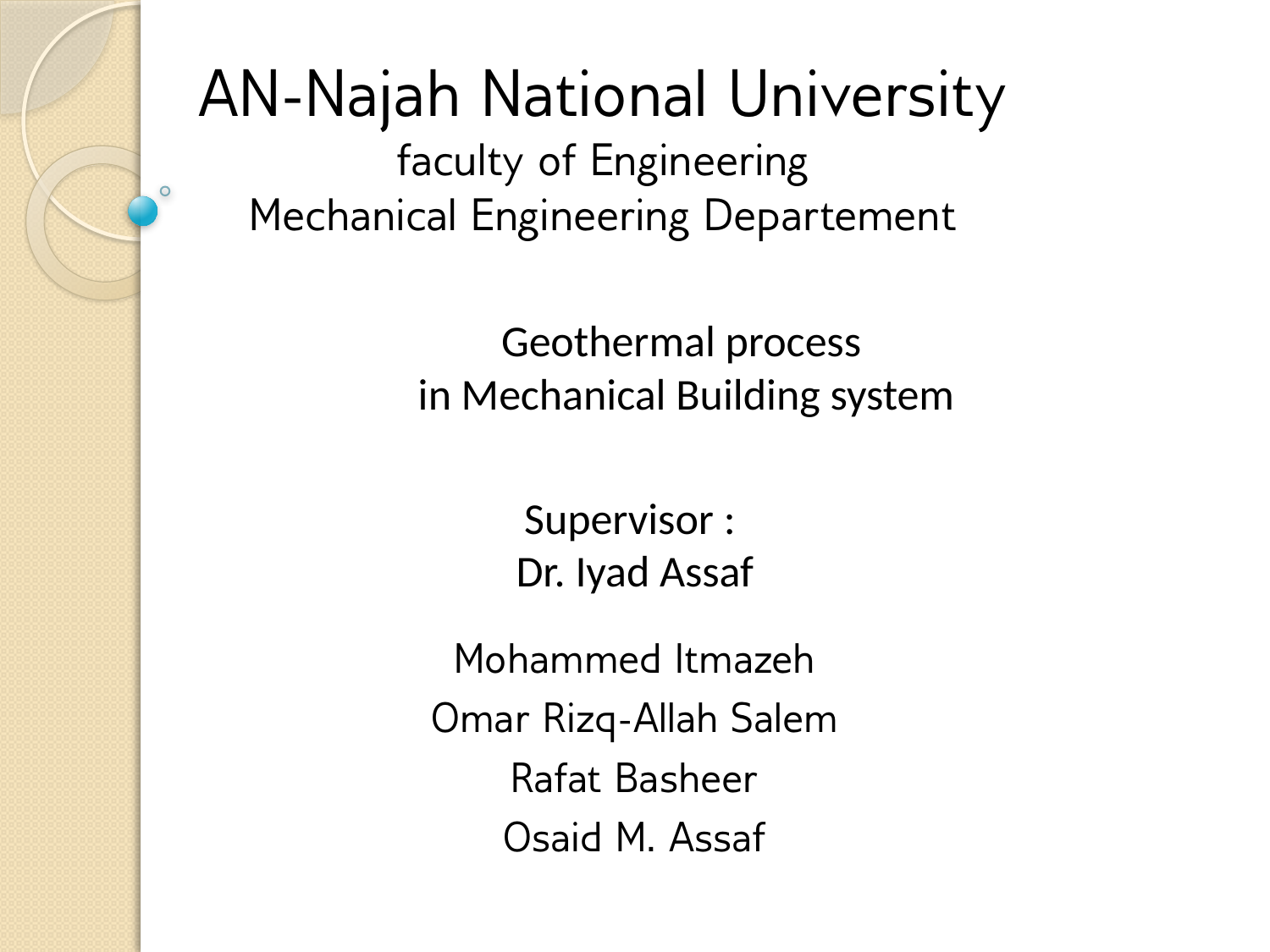

AN-Najah National University
faculty of Engineering
Mechanical Engineering Departement
Geothermal process
 in Mechanical Building system
Supervisor :
Dr. Iyad Assaf
Mohammed Itmazeh
Omar Rizq-Allah Salem
Rafat Basheer
Osaid M. Assaf